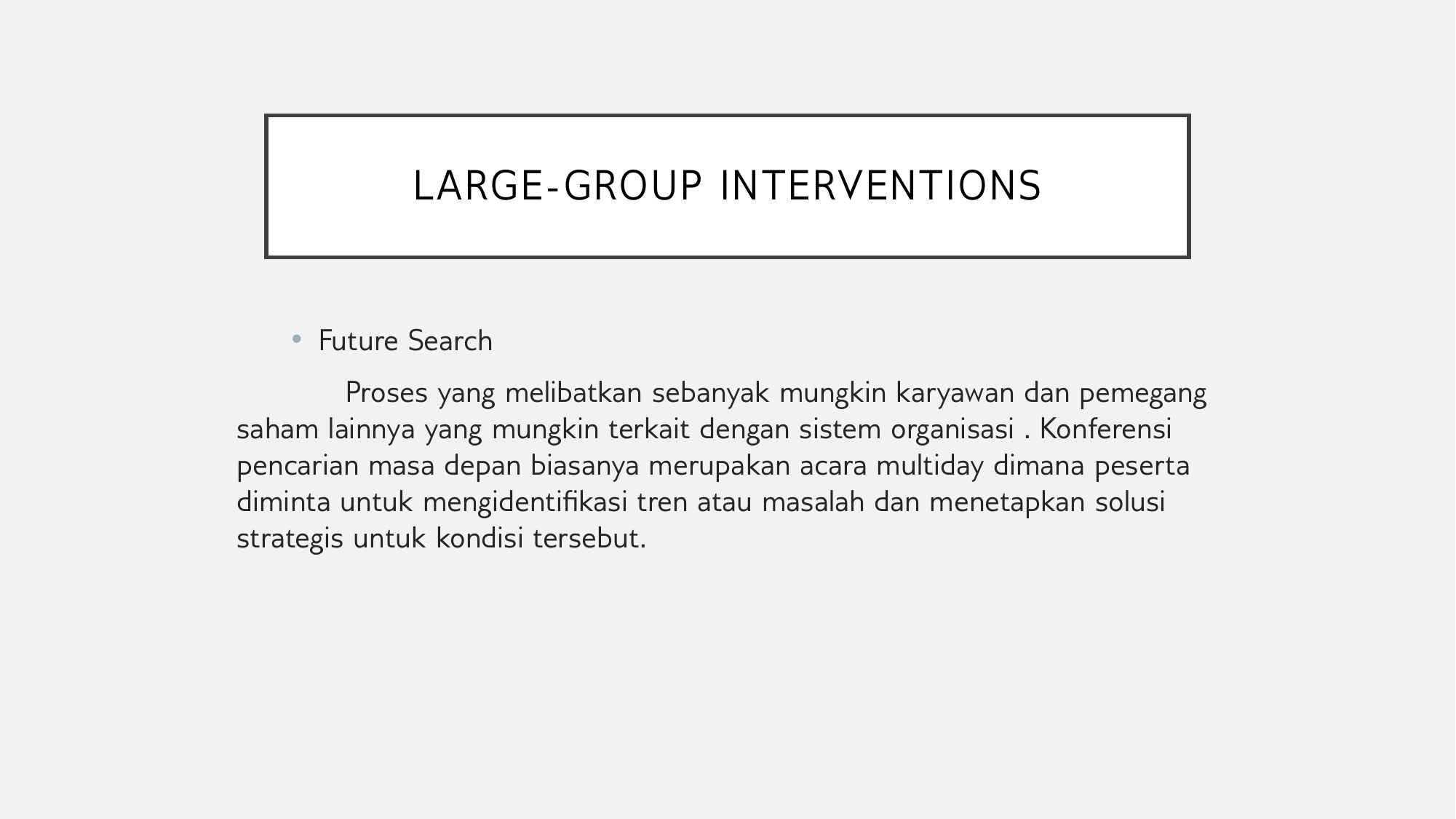

# Large-Group Interventions
Future Search
	Proses yang melibatkan sebanyak mungkin karyawan dan pemegang saham lainnya yang mungkin terkait dengan sistem organisasi . Konferensi pencarian masa depan biasanya merupakan acara multiday dimana peserta diminta untuk mengidentifikasi tren atau masalah dan menetapkan solusi strategis untuk kondisi tersebut.